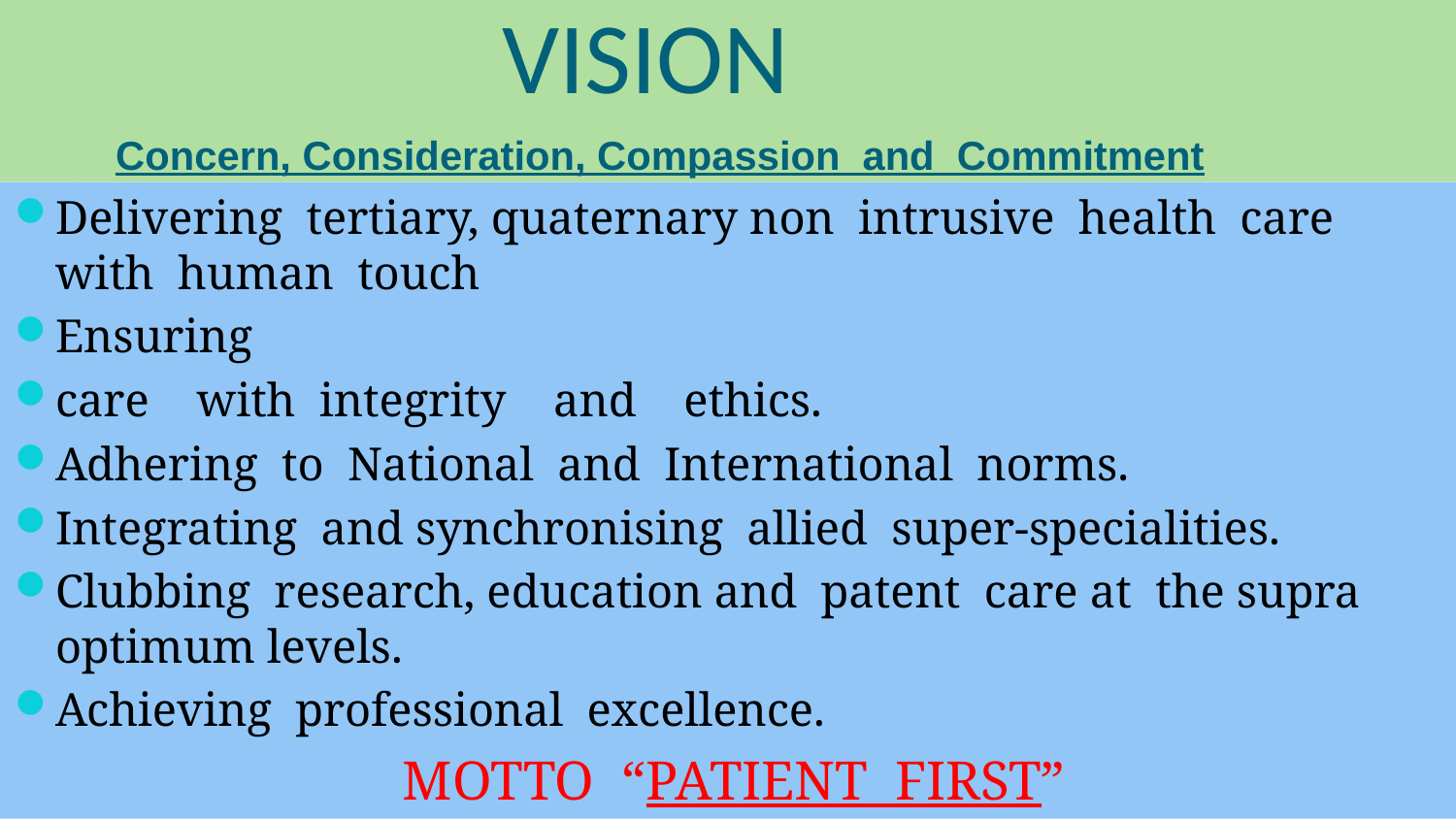

# VISION Concern, Consideration, Compassion  and  Commitment
Delivering  tertiary, quaternary non  intrusive  health  care  with  human  touch
Ensuring
care    with  integrity    and    ethics.
Adhering  to  National  and  International  norms.
Integrating  and synchronising  allied  super-specialities.
Clubbing  research, education and  patent  care at  the supra  optimum levels.
Achieving  professional  excellence.
MOTTO  “PATIENT  FIRST”